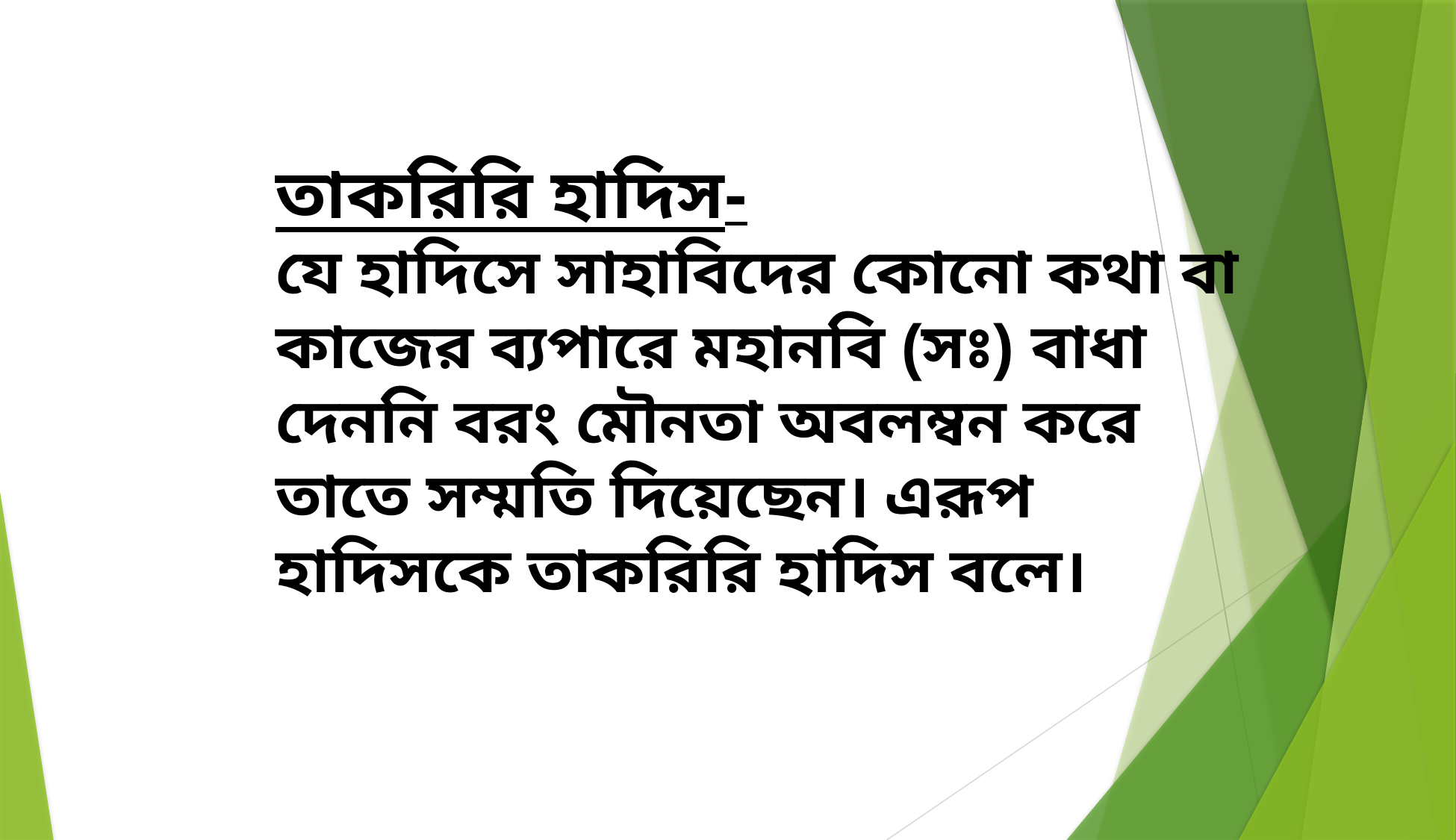

তাকরিরি হাদিস-
যে হাদিসে সাহাবিদের কোনো কথা বা কাজের ব্যপারে মহানবি (সঃ) বাধা দেননি বরং মৌনতা অবলম্বন করে তাতে সম্মতি দিয়েছেন। এরূপ হাদিসকে তাকরিরি হাদিস বলে।